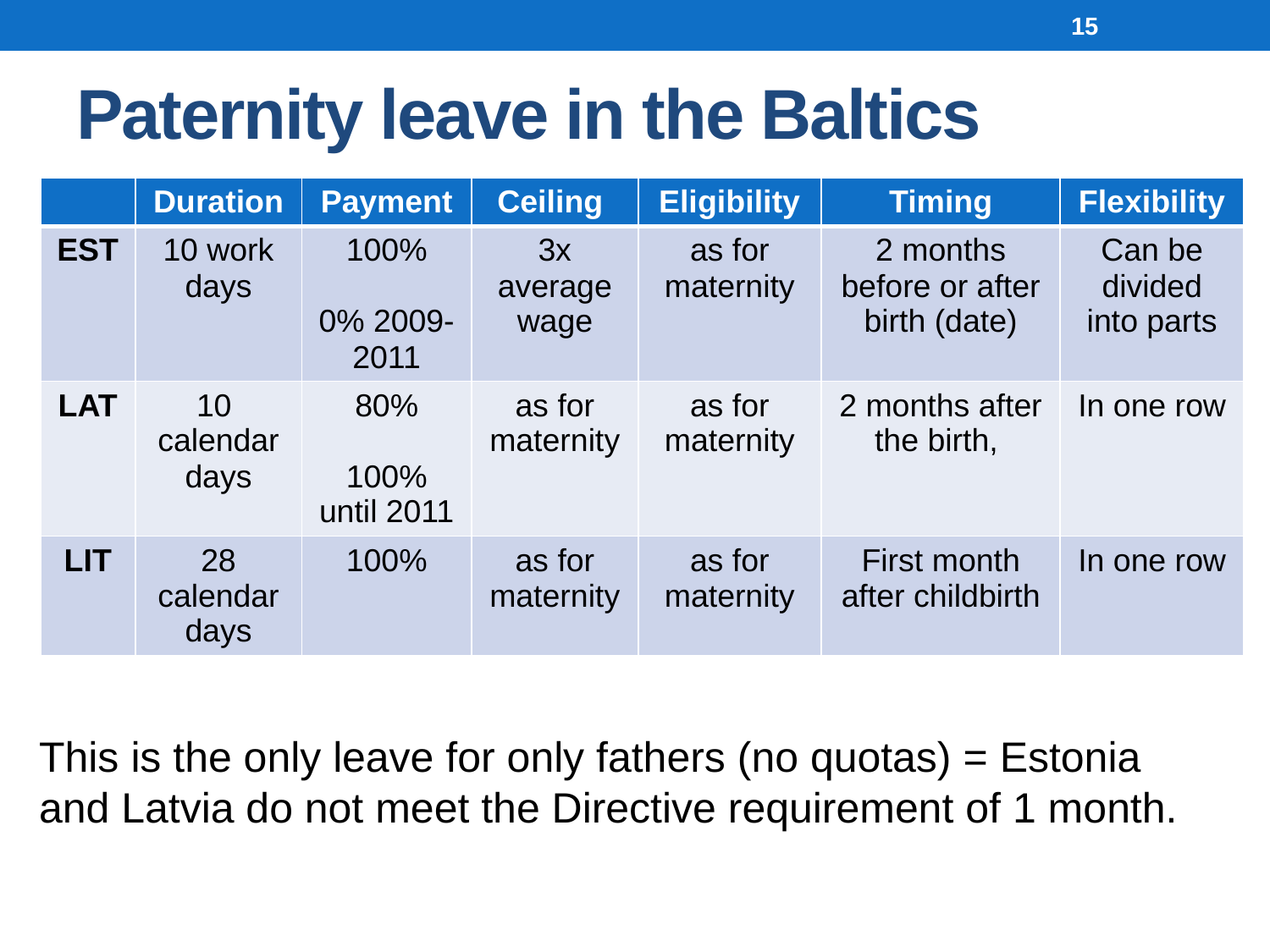

15
# Paternity leave in the Baltics
|  | Duration | Payment | Ceiling | Eligibility | Timing | Flexibility |
| --- | --- | --- | --- | --- | --- | --- |
| EST | 10 work days | 100% 0% 2009-2011 | 3x average wage | as for maternity | 2 months before or after birth (date) | Can be divided into parts |
| LAT | 10 calendar days | 80% 100% until 2011 | as for maternity | as for maternity | 2 months after the birth, | In one row |
| LIT | 28 calendar days | 100% | as for maternity | as for maternity | First month after childbirth | In one row |
This is the only leave for only fathers (no quotas) = Estonia and Latvia do not meet the Directive requirement of 1 month.